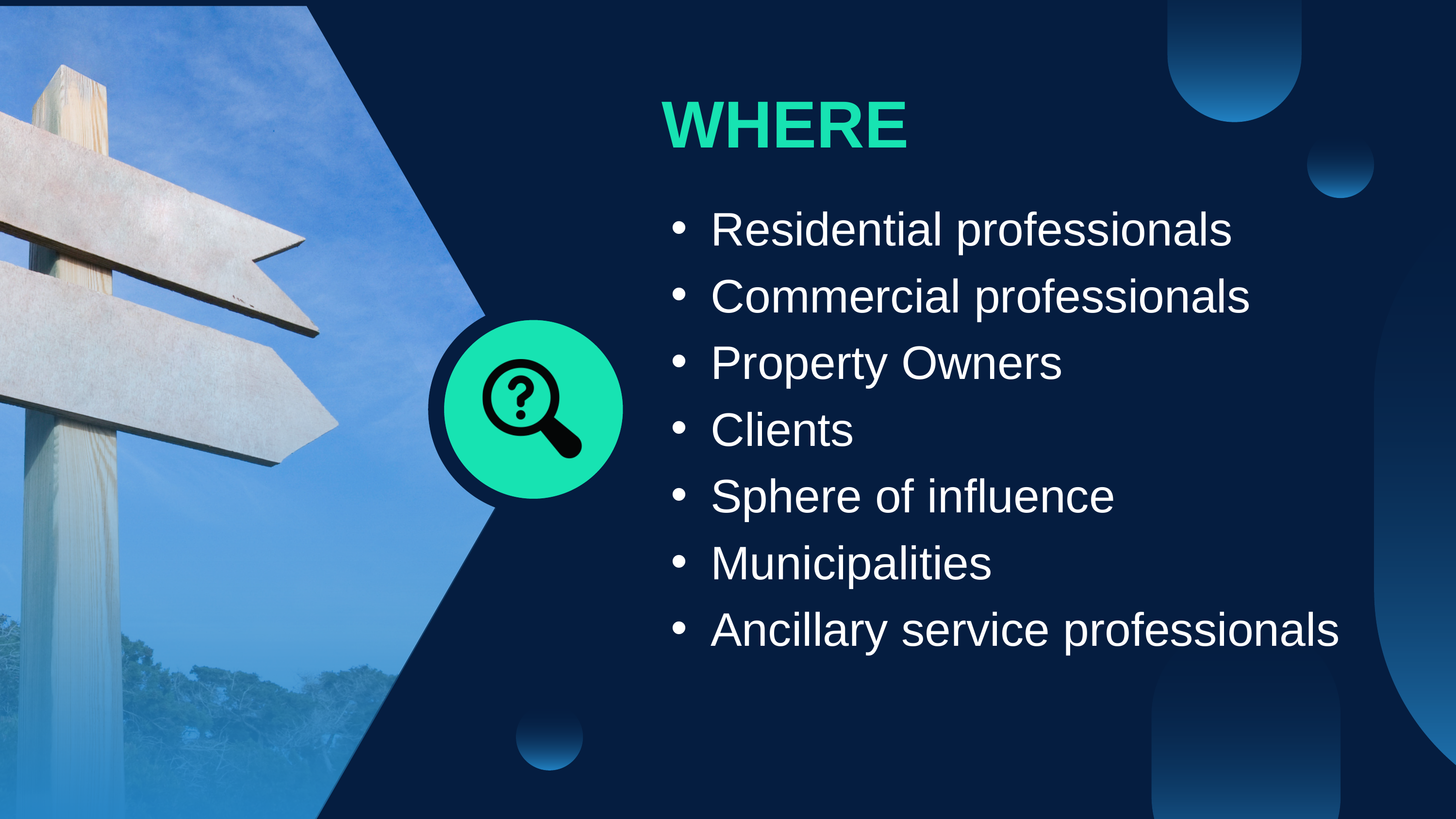

WHERE

Residential professionals
Commercial professionals

Property Owners

Clients
Sphere of influence
Municipalities
Ancillary service professionals